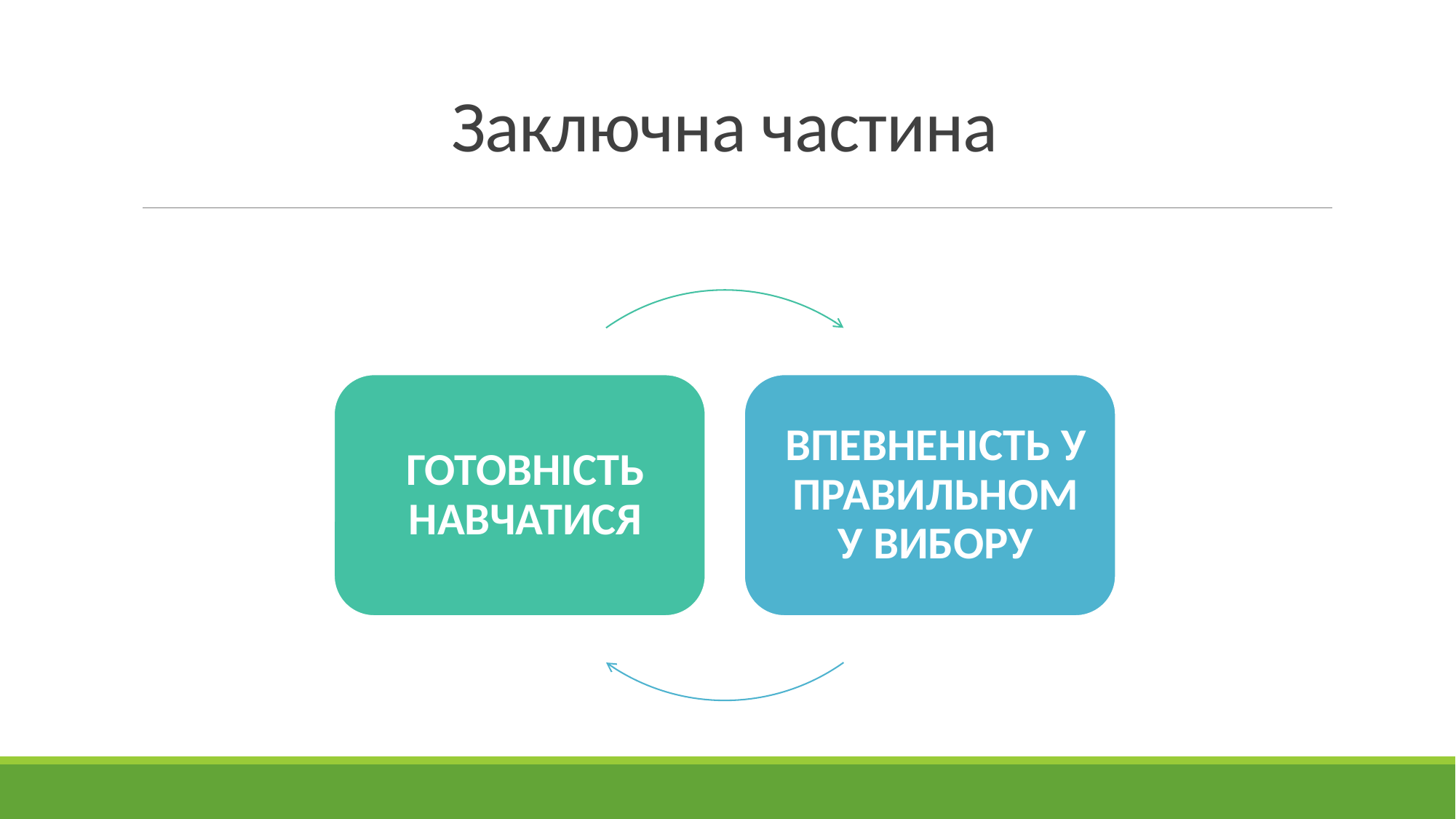

# Заключна частина
ГОТОВНІСТЬ НАВЧАТИСЯ
ВПЕВНЕНІСТЬ У ПРАВИЛЬНОМУ ВИБОРУ